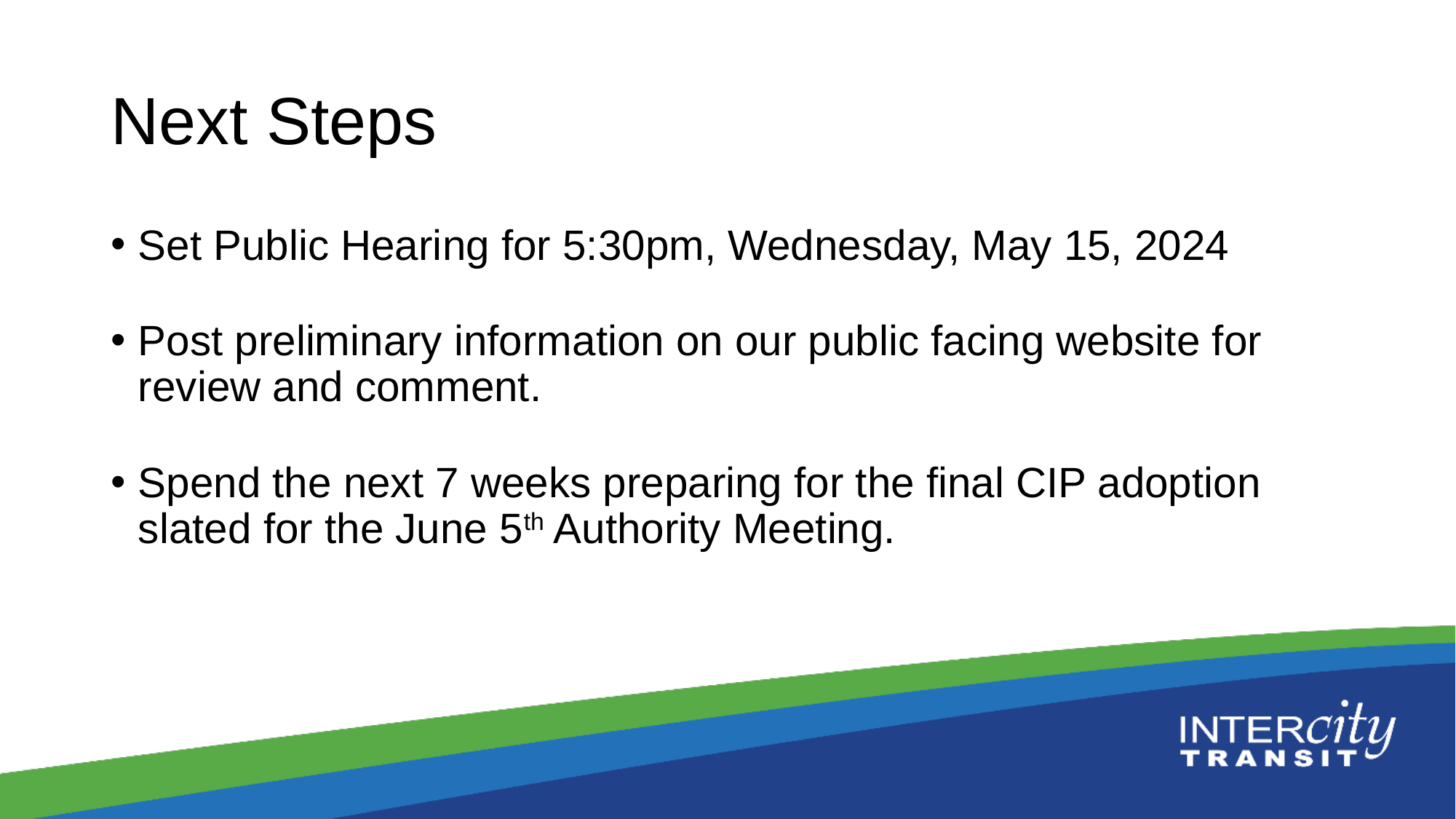

# Next Steps
Set Public Hearing for 5:30pm, Wednesday, May 15, 2024

Post preliminary information on our public facing website for review and comment.

Spend the next 7 weeks preparing for the final CIP adoption slated for the June 5th Authority Meeting.